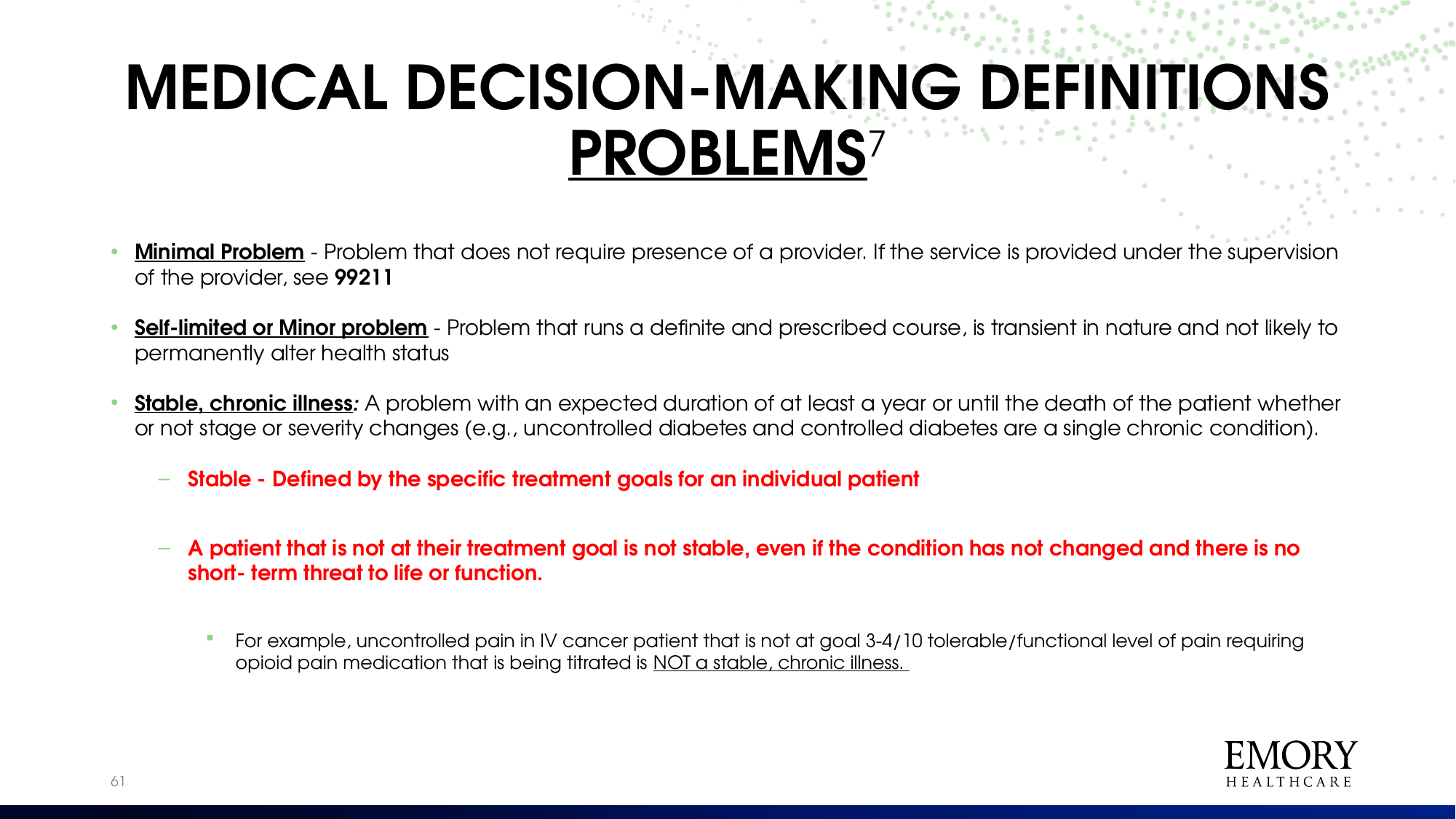

61
# MEDICAL DECISION-MAKING DEFINITIONS PROBLEMS7
Minimal Problem - Problem that does not require presence of a provider. If the service is provided under the supervision of the provider, see 99211

Self-limited or Minor problem - Problem that runs a definite and prescribed course, is transient in nature and not likely to permanently alter health status

Stable, chronic illness: A problem with an expected duration of at least a year or until the death of the patient whether or not stage or severity changes (e.g., uncontrolled diabetes and controlled diabetes are a single chronic condition).

Stable - Defined by the specific treatment goals for an individual patient

A patient that is not at their treatment goal is not stable, even if the condition has not changed and there is no short- term threat to life or function.

For example, uncontrolled pain in IV cancer patient that is not at goal 3-4/10 tolerable/functional level of pain requiring opioid pain medication that is being titrated is NOT a stable, chronic illness.